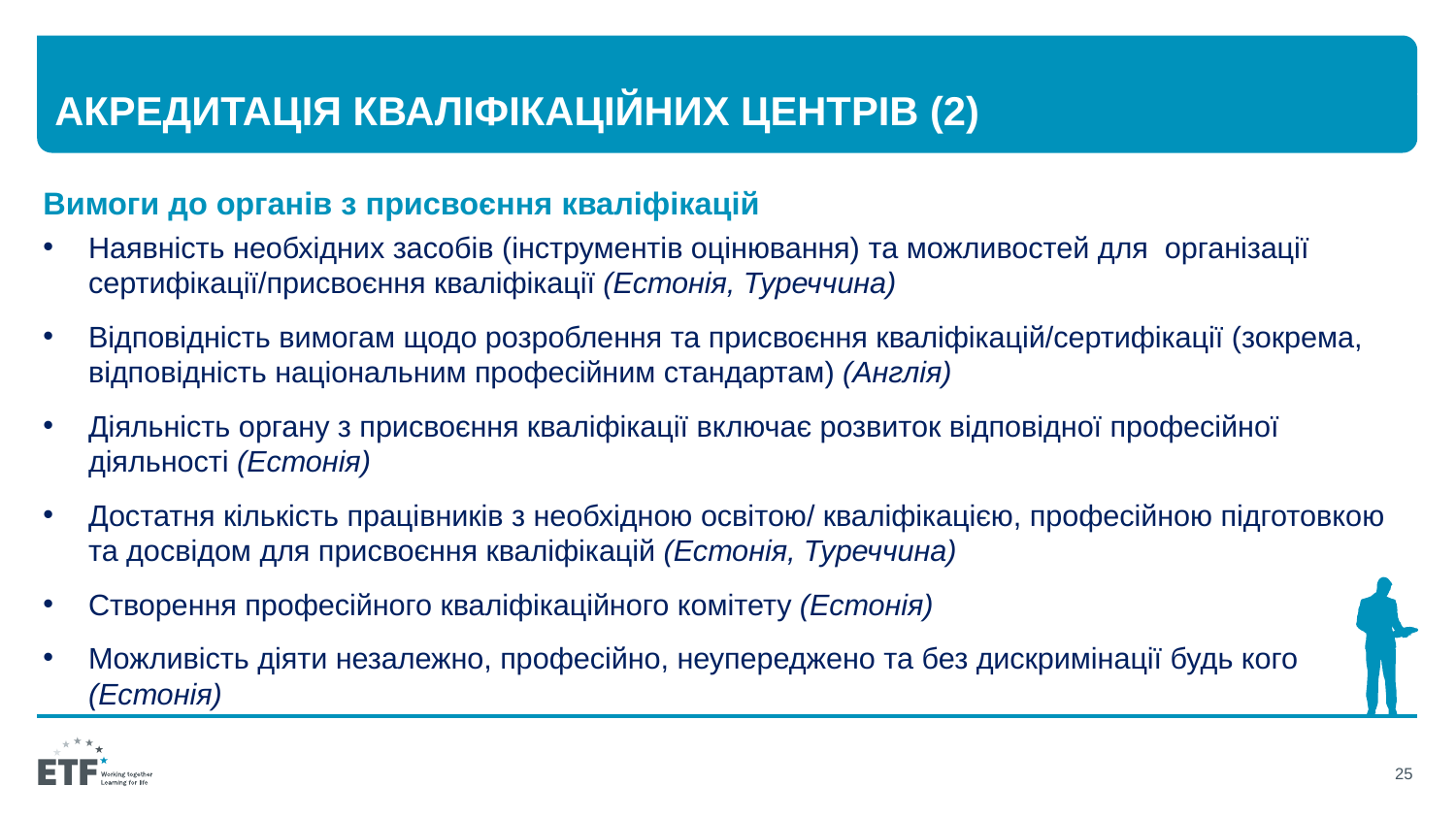

# Акредитація кваліфікаційних центрів (2)
Вимоги до органів з присвоєння кваліфікацій
Наявність необхідних засобів (інструментів оцінювання) та можливостей для  організації сертифікації/присвоєння кваліфікації (Естонія, Туреччина)
Відповідність вимогам щодо розроблення та присвоєння кваліфікацій/сертифікації (зокрема, відповідність національним професійним стандартам) (Англія)
Діяльність органу з присвоєння кваліфікації включає розвиток відповідної професійної діяльності (Естонія)
Достатня кількість працівників з необхідною освітою/ кваліфікацією, професійною підготовкою та досвідом для присвоєння кваліфікацій (Естонія, Туреччина)
Створення професійного кваліфікаційного комітету (Естонія)
Можливість діяти незалежно, професійно, неупереджено та без дискримінації будь кого (Естонія)

25